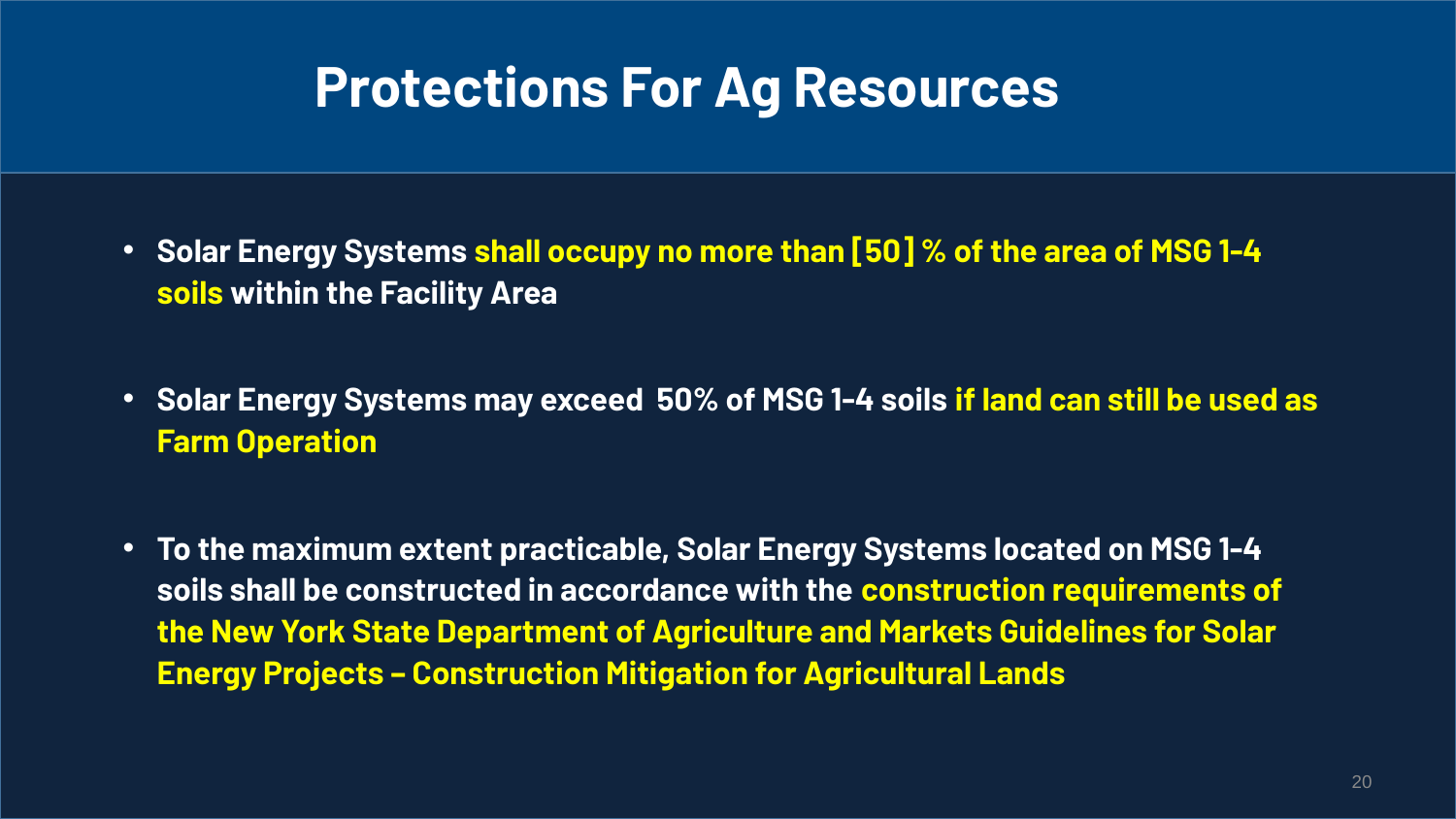

Protections For Ag Resources

Solar Energy Systems shall occupy no more than [50] % of the area of MSG 1-4 soils within the Facility Area

Solar Energy Systems may exceed  50% of MSG 1-4 soils if land can still be used as Farm Operation

To the maximum extent practicable, Solar Energy Systems located on MSG 1-4 soils shall be constructed in accordance with the construction requirements of the New York State Department of Agriculture and Markets Guidelines for Solar Energy Projects – Construction Mitigation for Agricultural Lands

20